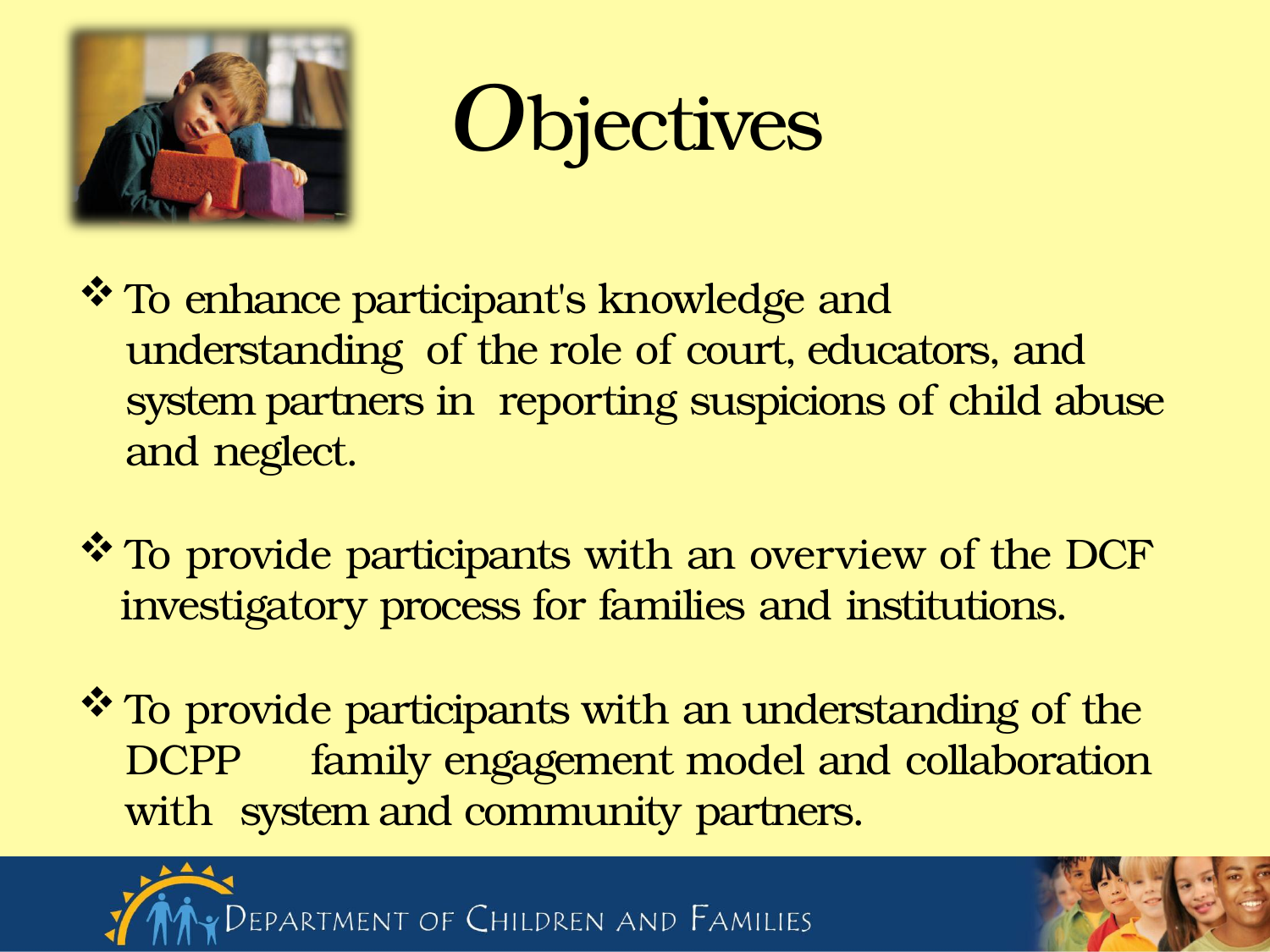

# Objectives
To enhance participant's knowledge and understanding  of the role of court, educators, and system partners in  reporting suspicions of child abuse and neglect.

To provide participants with an overview of the DCF
investigatory process for families and institutions.

To provide participants with an understanding of the  DCPP	family engagement model and collaboration with  system and community partners.